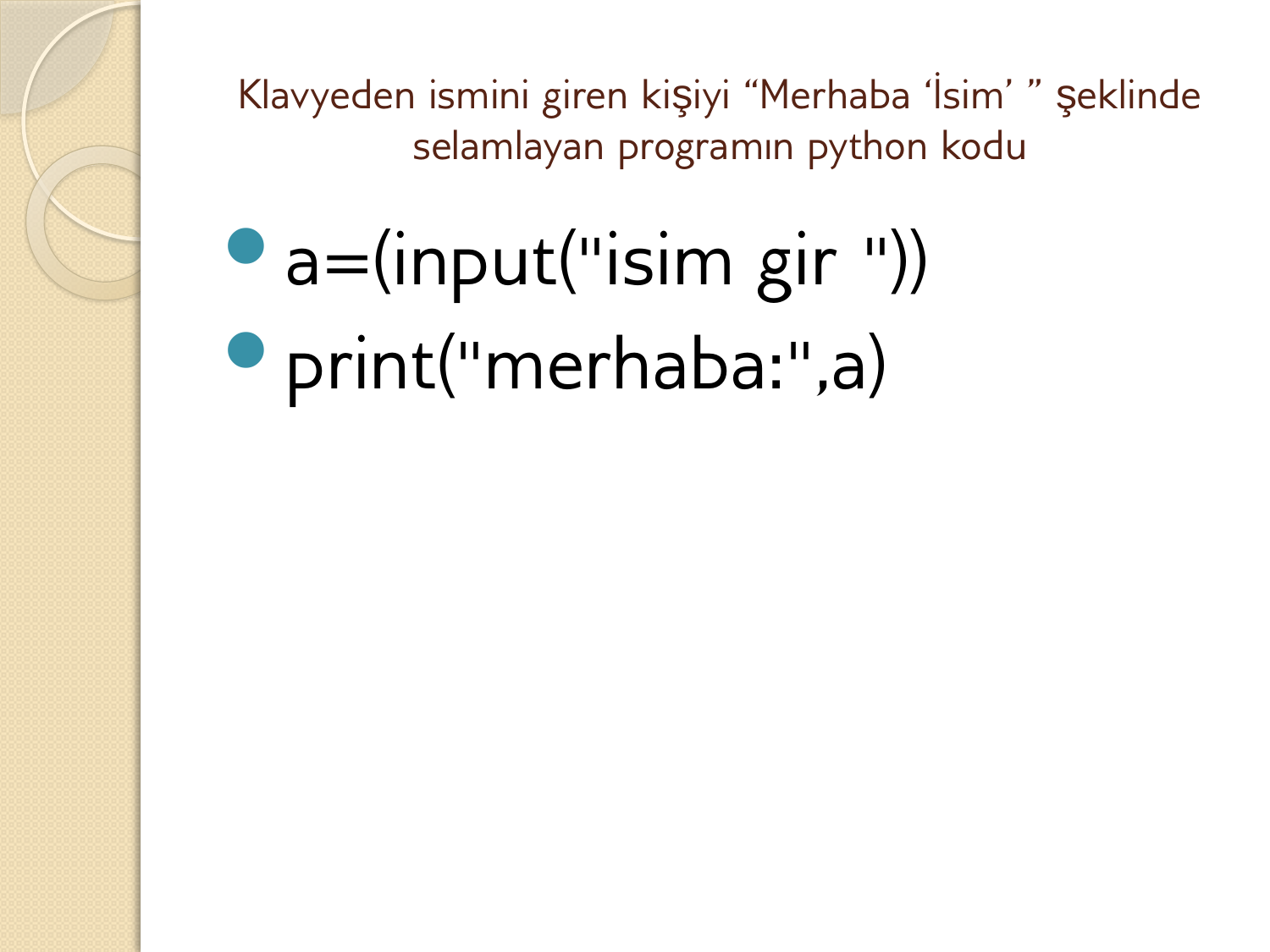

# Klavyeden ismini giren kişiyi “Merhaba ‘İsim’ ” şeklinde selamlayan programın python kodu
a=(input("isim gir "))
print("merhaba:",a)